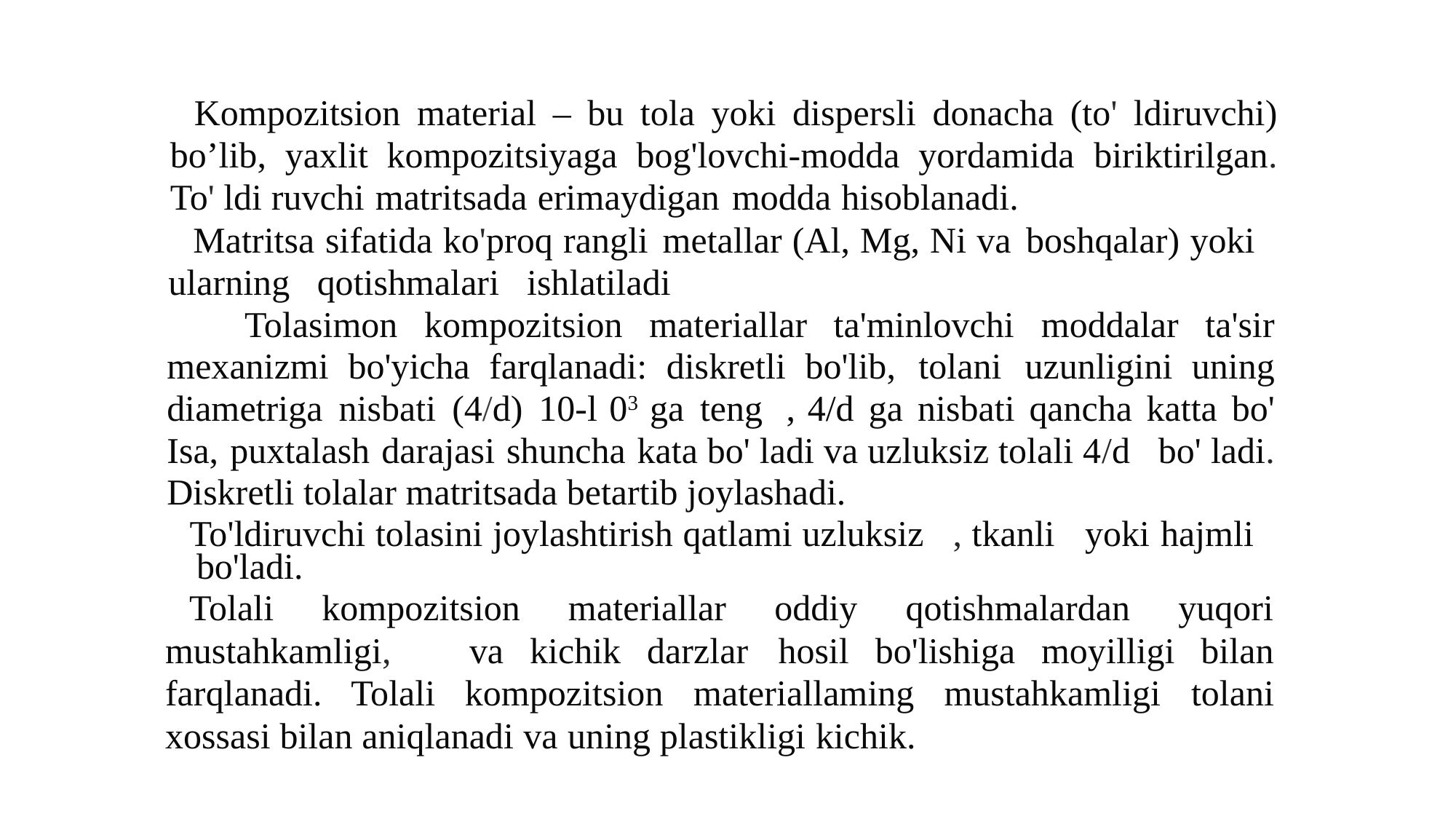

Kompozitsion material – bu tola yoki dispersli donacha (to' ldiruvchi) bo’lib, yaxlit kompozitsiyaga bog'lovchi-modda yordamida biriktirilgan. To' ldi ruvchi matritsada erimaydigan modda hisoblanadi.
Matritsa sifatida ko'proq rangli metallar (Al, Mg, Ni va boshqalar) yoki   ularning   qotishmalari   ishlatiladi
  Tolasimon kompozitsion materiallar ta'minlovchi moddalar ta'sir mexanizmi bo'yicha farqlanadi: diskretli bo'lib, tolani uzunligini uning diametriga nisbati (4/d) 10-l 03 ga teng  , 4/d ga nisbati qancha katta bo' Isa, puxtalash darajasi shuncha kata bo' ladi va uzluksiz tolali 4/d   bo' ladi. Diskretli tolalar matritsada betartib joylashadi.
To'ldiruvchi tolasini joylashtirish qatlami uzluksiz   , tkanli   yoki hajmli      bo'ladi.
Tolali kompozitsion materiallar oddiy qotishmalardan yuqori mustahkamligi,   va kichik darzlar hosil bo'lishiga moyilligi bilan farqlanadi. Tolali kompozitsion materiallaming mustahkamligi tolani xossasi bilan aniqlanadi va uning plastikligi kichik.